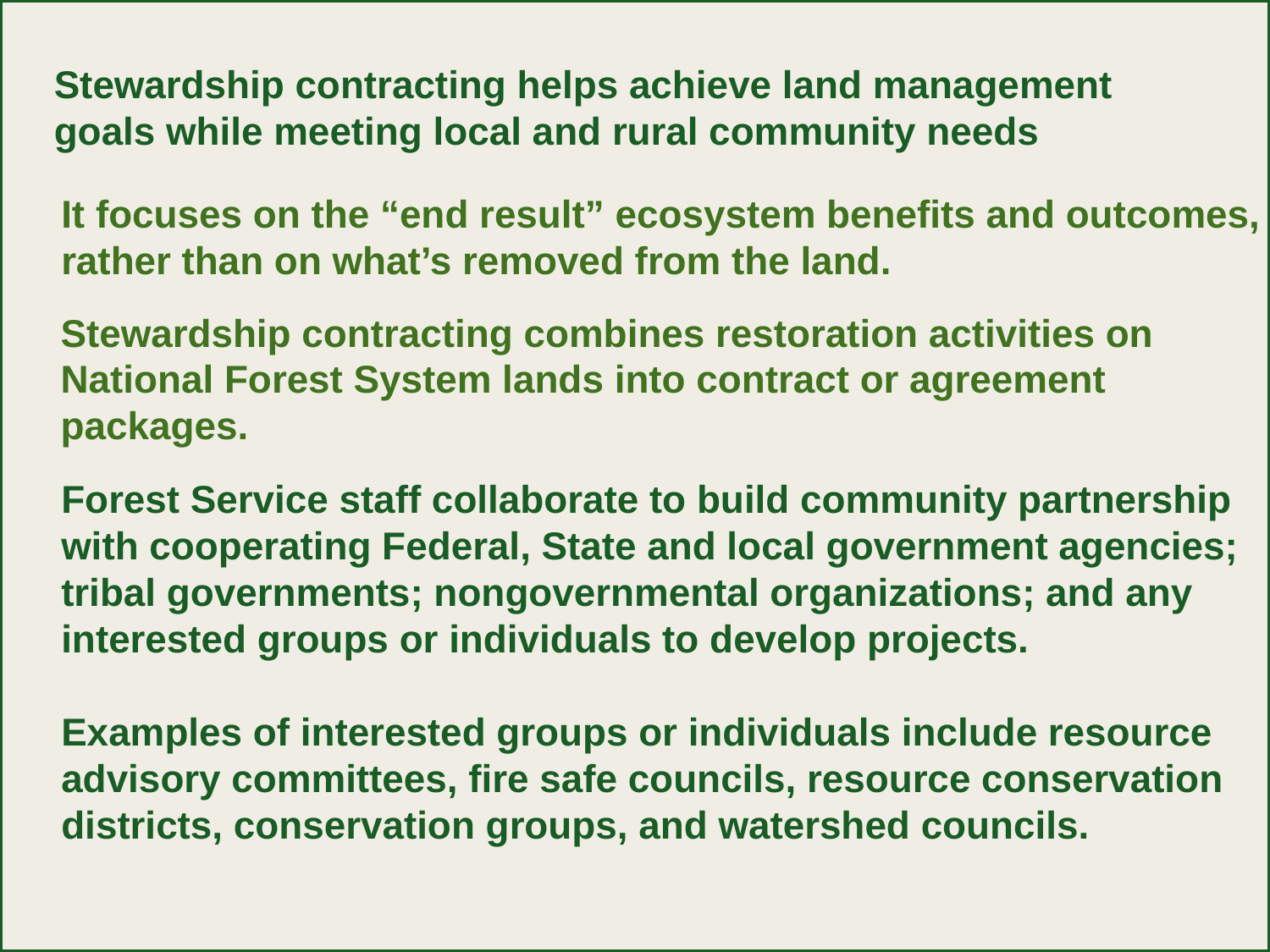

# Stewardship contracting helps achieve land management goals while meeting local and rural community needs
It focuses on the “end result” ecosystem benefits and outcomes,
rather than on what’s removed from the land.
Stewardship contracting combines restoration activities on
National Forest System lands into contract or agreement
packages.
Forest Service staff collaborate to build community partnership
with cooperating Federal, State and local government agencies;
tribal governments; nongovernmental organizations; and any
interested groups or individuals to develop projects.

Examples of interested groups or individuals include resource
advisory committees, fire safe councils, resource conservation
districts, conservation groups, and watershed councils.